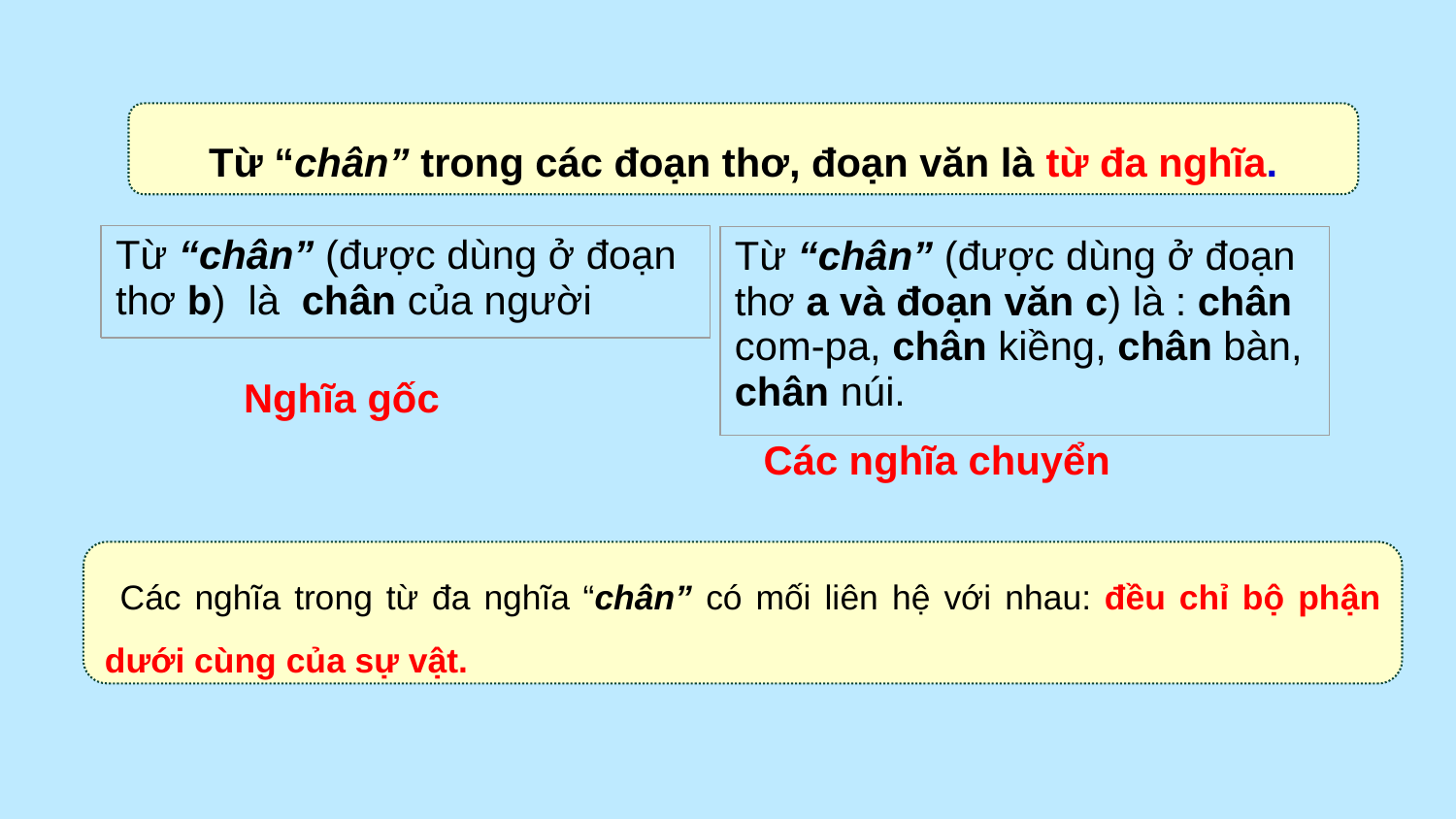

Từ “chân” trong các đoạn thơ, đoạn văn là từ đa nghĩa.
| Từ “chân” (được dùng ở đoạn thơ b) là chân của người |
| --- |
| Từ “chân” (được dùng ở đoạn thơ a và đoạn văn c) là : chân com-pa, chân kiềng, chân bàn, chân núi. |
| --- |
Nghĩa gốc
Các nghĩa chuyển

 Các nghĩa trong từ đa nghĩa “chân” có mối liên hệ với nhau: đều chỉ bộ phận dưới cùng của sự vật.